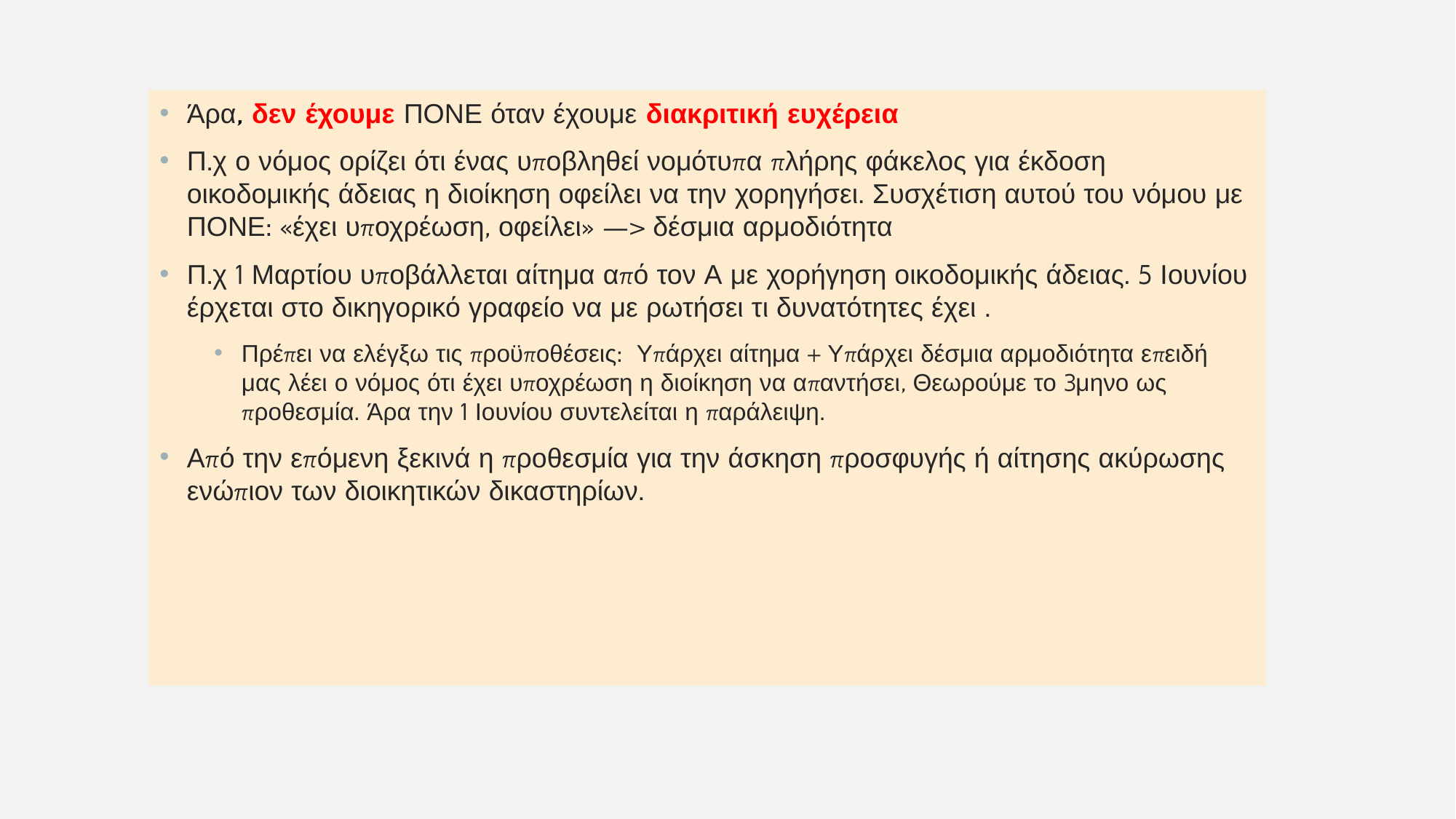

Άρα, δεν έχουμε ΠΟΝΕ όταν έχουμε διακριτική ευχέρεια
Π.χ ο νόμος ορίζει ότι ένας υποβληθεί νομότυπα πλήρης φάκελος για έκδοση οικοδομικής άδειας η διοίκηση οφείλει να την χορηγήσει. Συσχέτιση αυτού του νόμου με ΠΟΝΕ: «έχει υποχρέωση, οφείλει» —> δέσμια αρμοδιότητα
Π.χ 1 Μαρτίου υποβάλλεται αίτημα από τον Α με χορήγηση οικοδομικής άδειας. 5 Ιουνίου έρχεται στο δικηγορικό γραφείο να με ρωτήσει τι δυνατότητες έχει .
Πρέπει να ελέγξω τις προϋποθέσεις:  Υπάρχει αίτημα + Υπάρχει δέσμια αρμοδιότητα επειδή μας λέει ο νόμος ότι έχει υποχρέωση η διοίκηση να απαντήσει, Θεωρούμε το 3μηνο ως προθεσμία. Άρα την 1 Ιουνίου συντελείται η παράλειψη.
Από την επόμενη ξεκινά η προθεσμία για την άσκηση προσφυγής ή αίτησης ακύρωσης ενώπιον των διοικητικών δικαστηρίων.